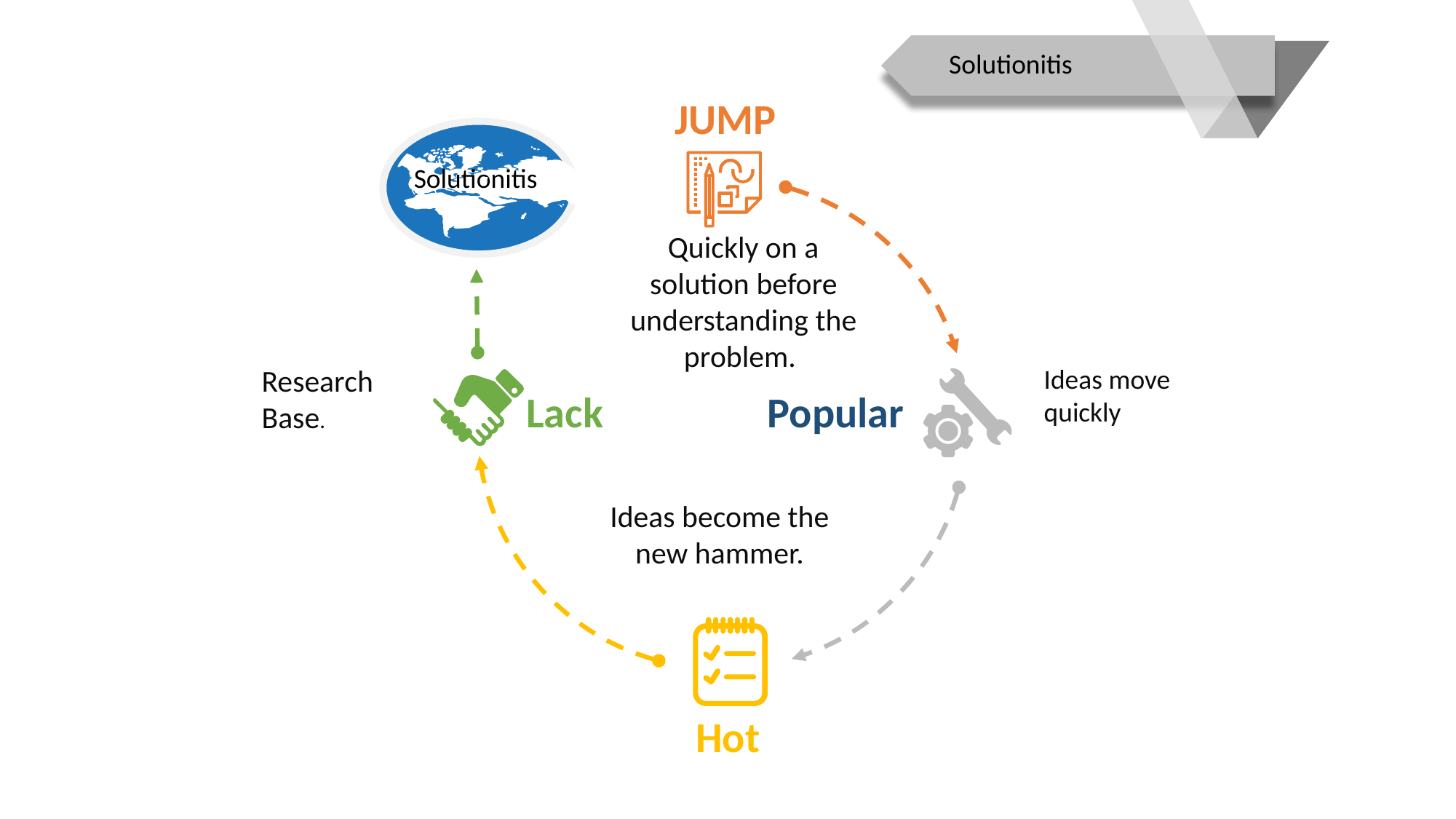

Solutionitis

JUMP

Solutionitis

Quickly on a solution before understanding the problem.
Research Base.
Ideas move quickly

Lack
Popular
Ideas become the new hammer.

Hot